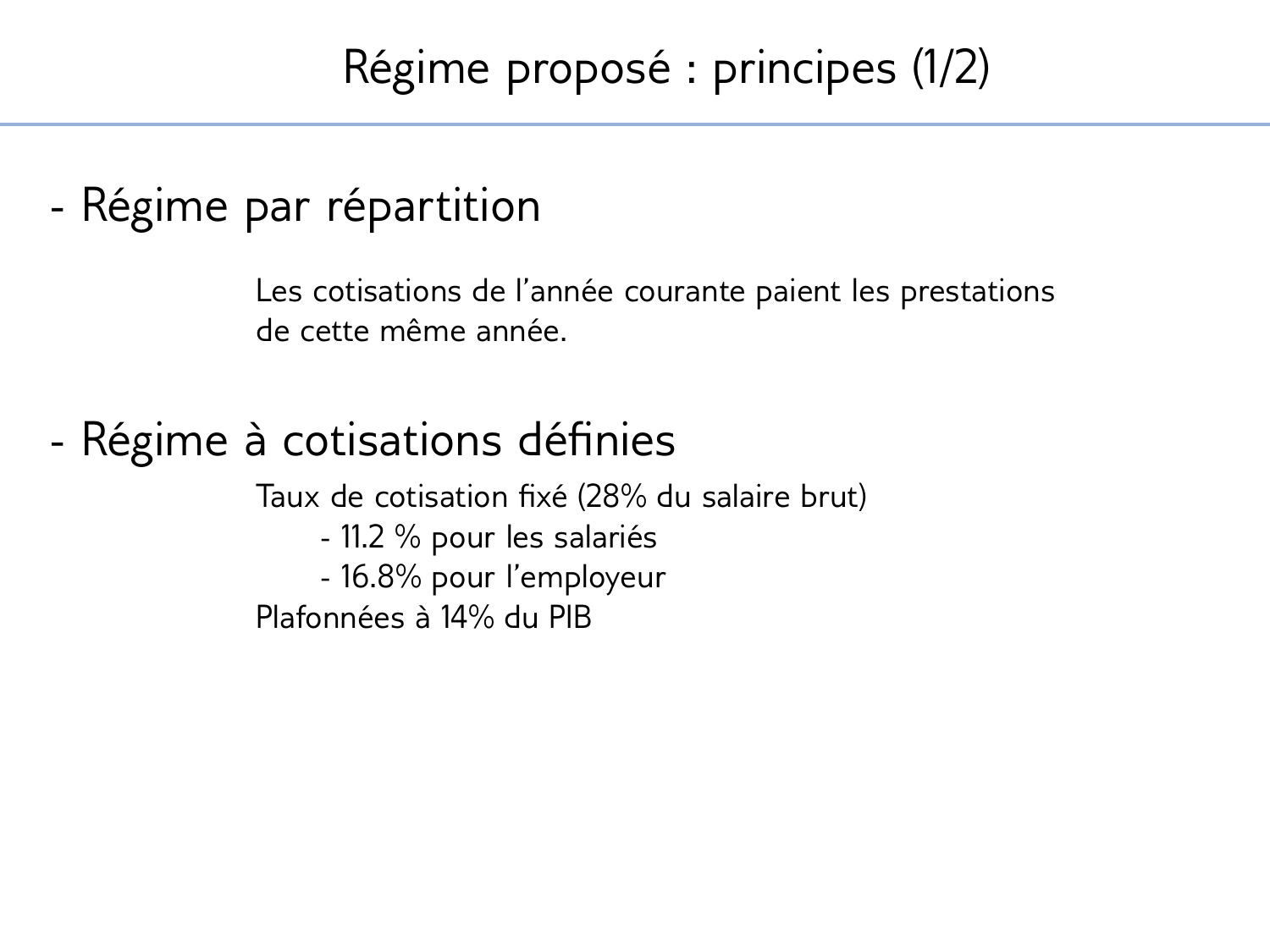

Régime proposé : principes (1/2)

- Régime par répartition
Les cotisations de l’année courante paient les prestations de cette même année.
- Régime à cotisations définies
Taux de cotisation fixé (28% du salaire brut)
- 11.2 % pour les salariés
- 16.8% pour l’employeur
Plafonnées à 14% du PIB